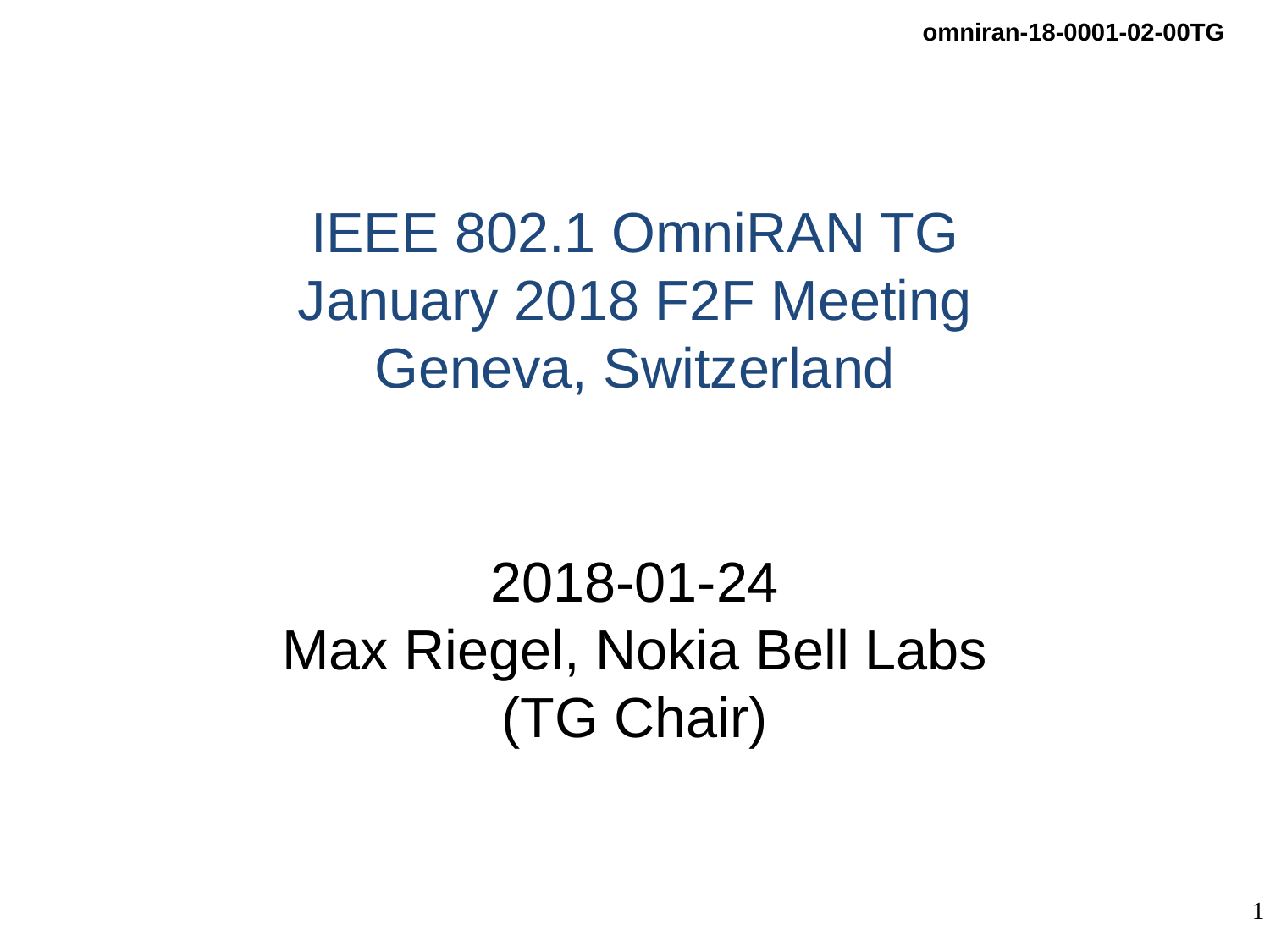

# IEEE 802.1 OmniRAN TG January 2018 F2F Meeting Geneva, Switzerland
2018-01-24
Max Riegel, Nokia Bell Labs
(TG Chair)